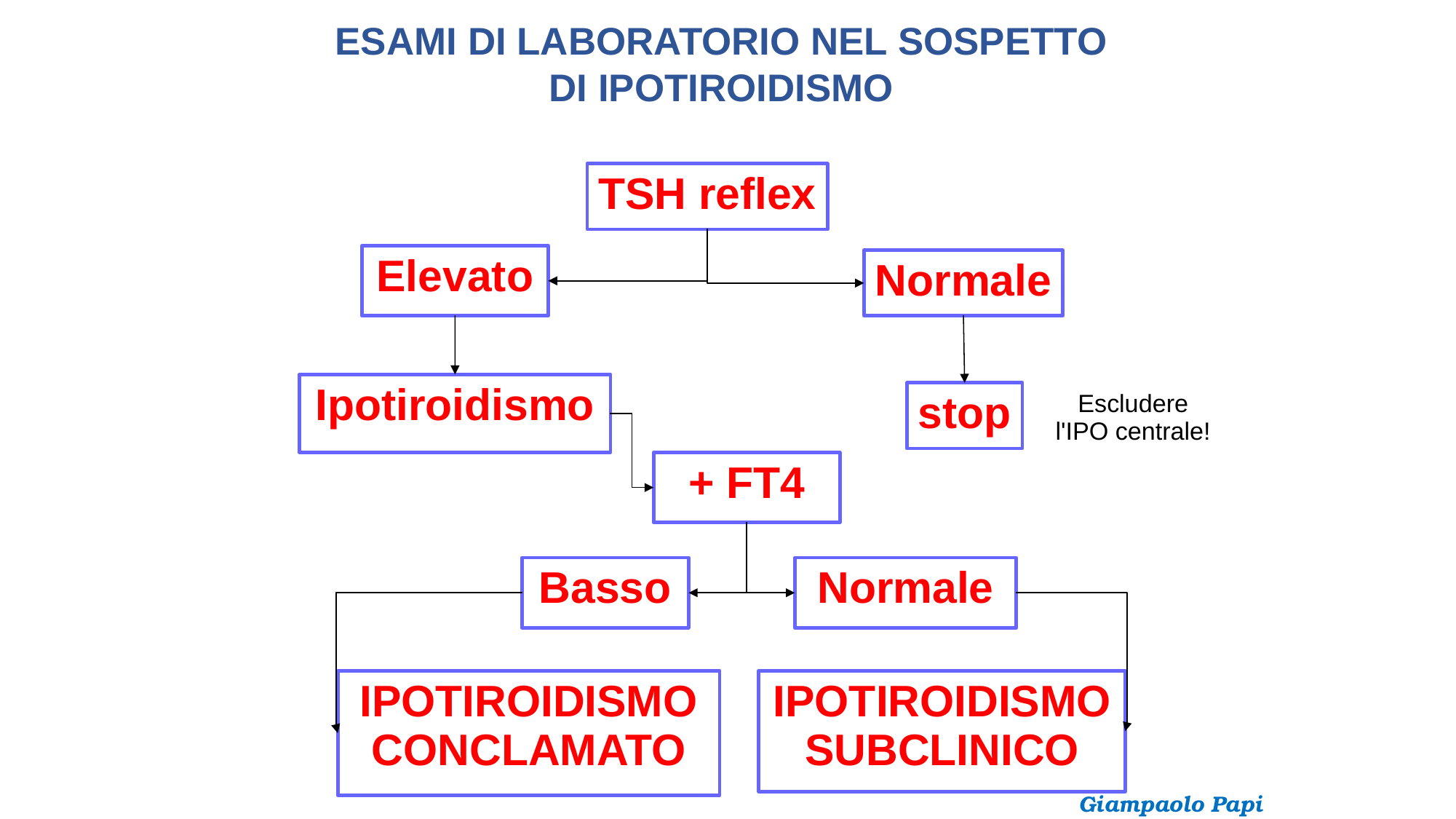

ESAMI DI LABORATORIO NEL SOSPETTO
DI IPOTIROIDISMO
TSH reflex
Elevato
Normale
Ipotiroidismo
stop
Escludere
l'IPO centrale!
+ FT4
Basso
Normale
IPOTIROIDISMO CONCLAMATO
IPOTIROIDISMO SUBCLINICO
Giampaolo Papi